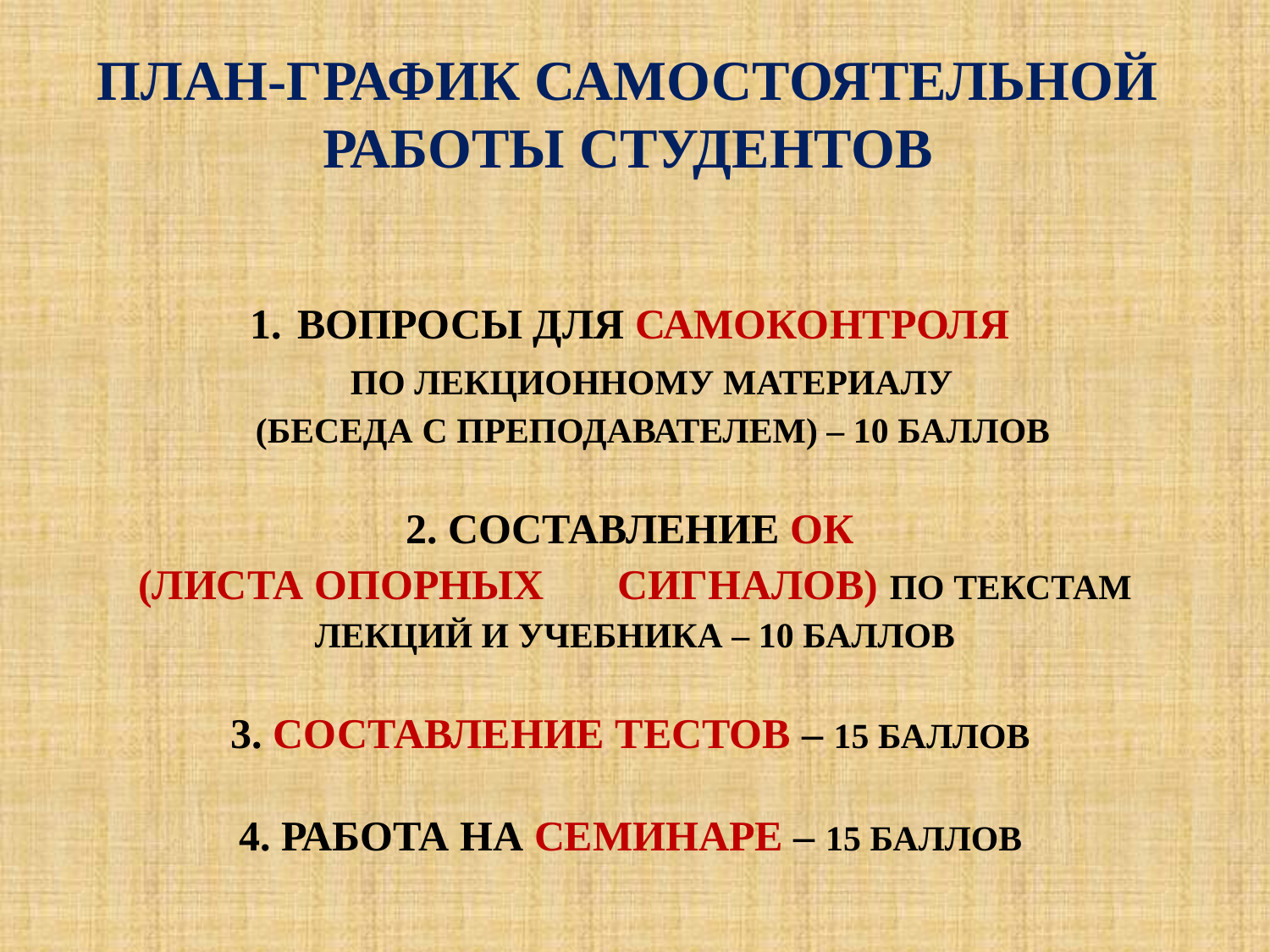

# ПЛАН-ГРАФИК САМОСТОЯТЕЛЬНОЙ РАБОТЫ СТУДЕНТОВ

ВОПРОСЫ ДЛЯ САМОКОНТРОЛЯ
    ПО ЛЕКЦИОННОМУ МАТЕРИАЛУ
    (БЕСЕДА С ПРЕПОДАВАТЕЛЕМ) – 10 БАЛЛОВ

2. СОСТАВЛЕНИЕ ОК
(ЛИСТА ОПОРНЫХ       СИГНАЛОВ) ПО ТЕКСТАМ ЛЕКЦИЙ И УЧЕБНИКА – 10 БАЛЛОВ

3. СОСТАВЛЕНИЕ ТЕСТОВ – 15 БАЛЛОВ

4. РАБОТА НА СЕМИНАРЕ – 15 БАЛЛОВ